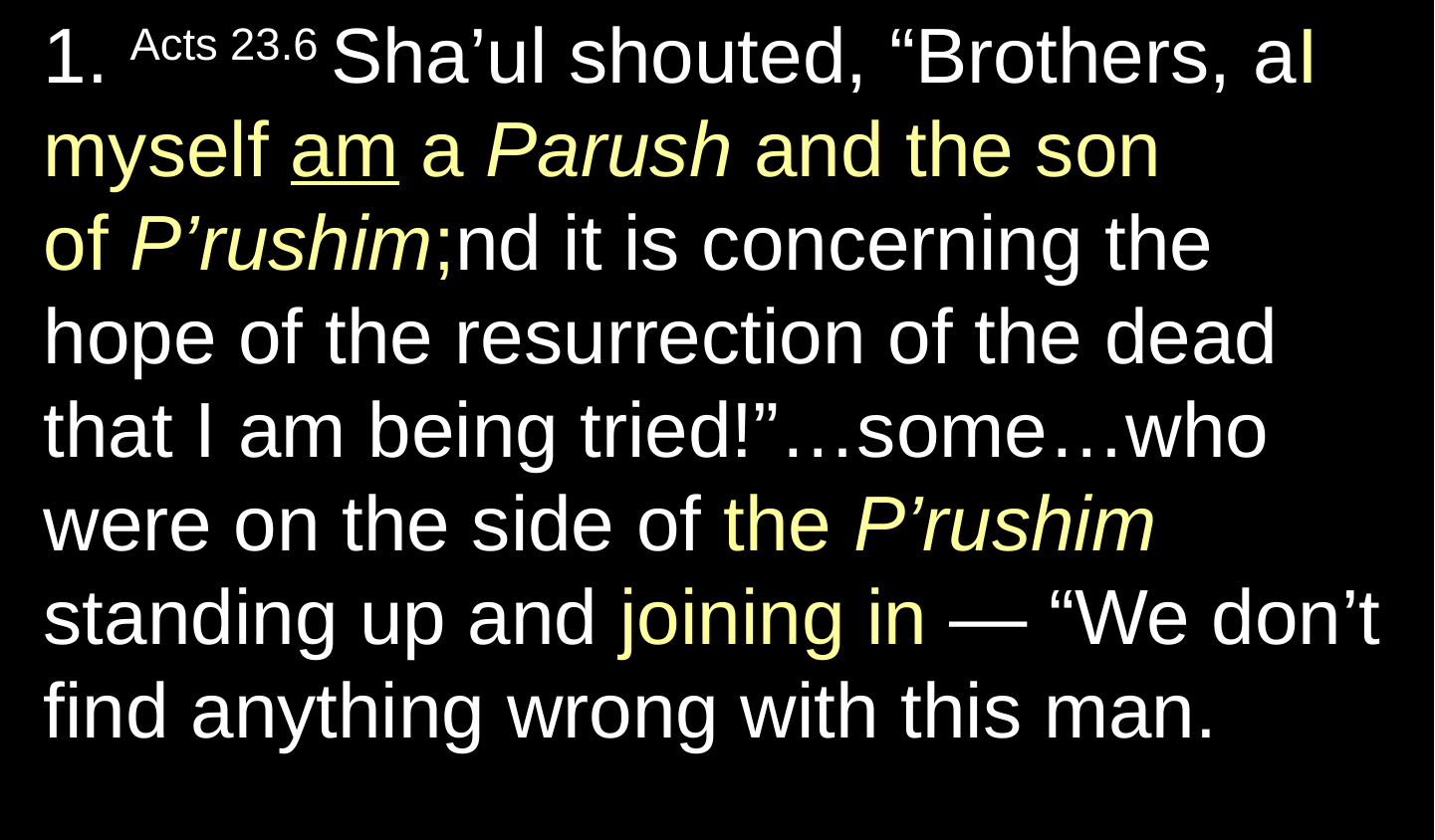

1. Acts 23.6 Sha’ul shouted, “Brothers, aI myself am a Parush and the son of P’rushim;nd it is concerning the hope of the resurrection of the dead that I am being tried!”…some…who were on the side of the P’rushim standing up and joining in — “We don’t find anything wrong with this man.